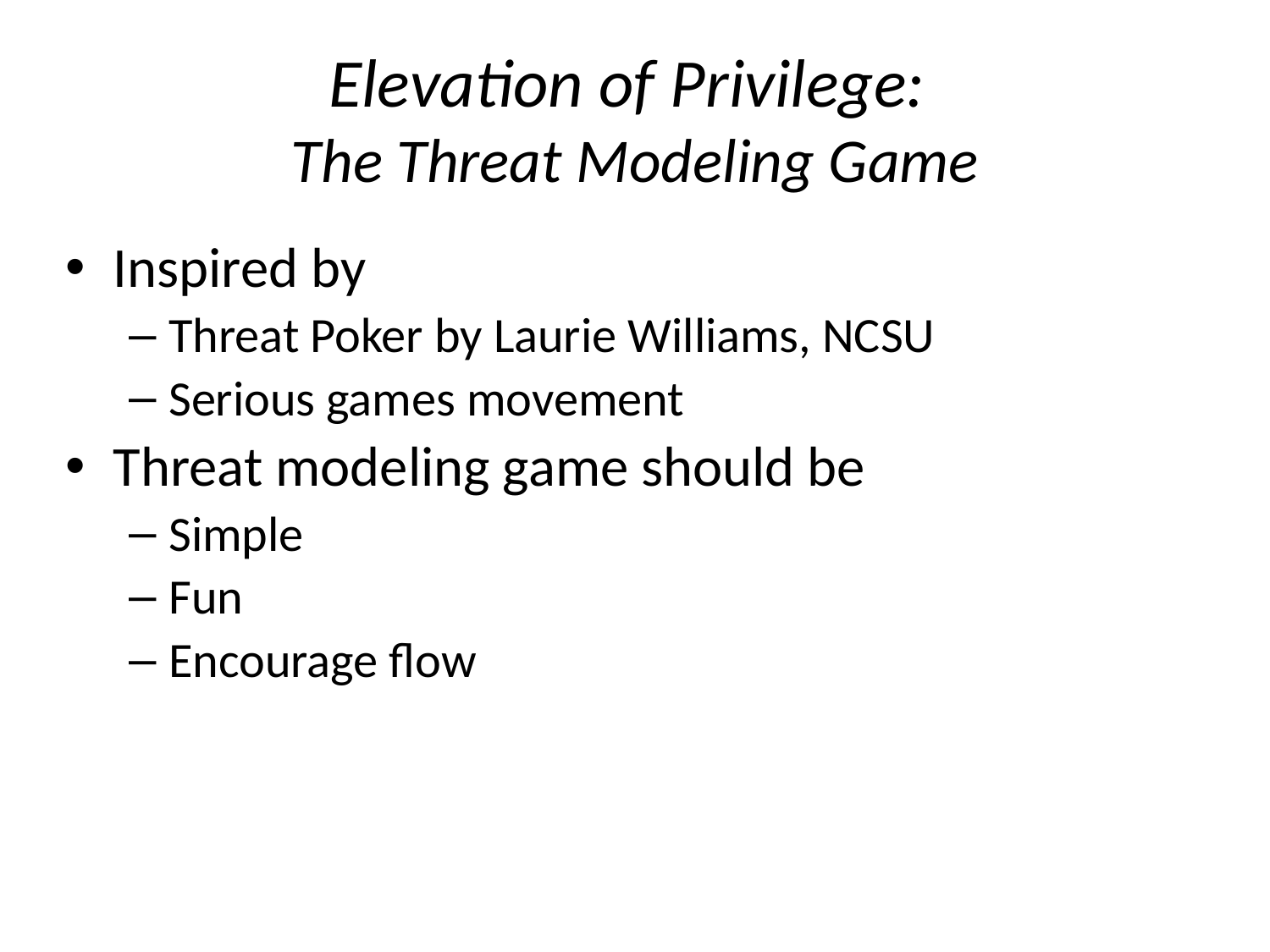

# Elevation of Privilege: The Threat Modeling Game
Inspired by
Threat Poker by Laurie Williams, NCSU
Serious games movement
Threat modeling game should be
Simple
Fun
Encourage flow